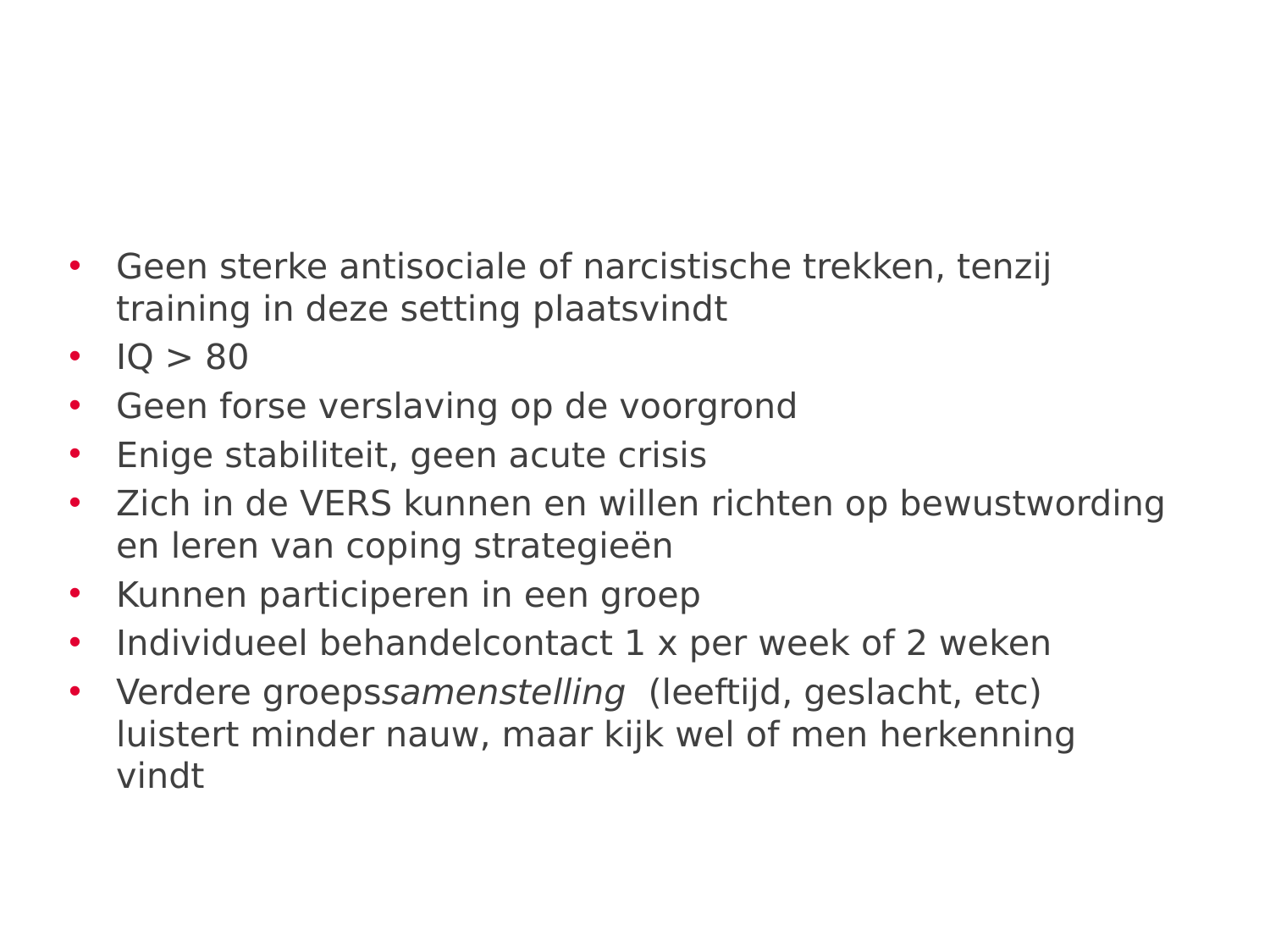

VERS: laagdrempelige ‘selectie’
Geen sterke antisociale of narcistische trekken, tenzij training in deze setting plaatsvindt
IQ > 80
Geen forse verslaving op de voorgrond
Enige stabiliteit, geen acute crisis
Zich in de VERS kunnen en willen richten op bewustwording en leren van coping strategieën
Kunnen participeren in een groep
Individueel behandelcontact 1 x per week of 2 weken
Verdere groepssamenstelling  (leeftijd, geslacht, etc) luistert minder nauw, maar kijk wel of men herkenning vindt